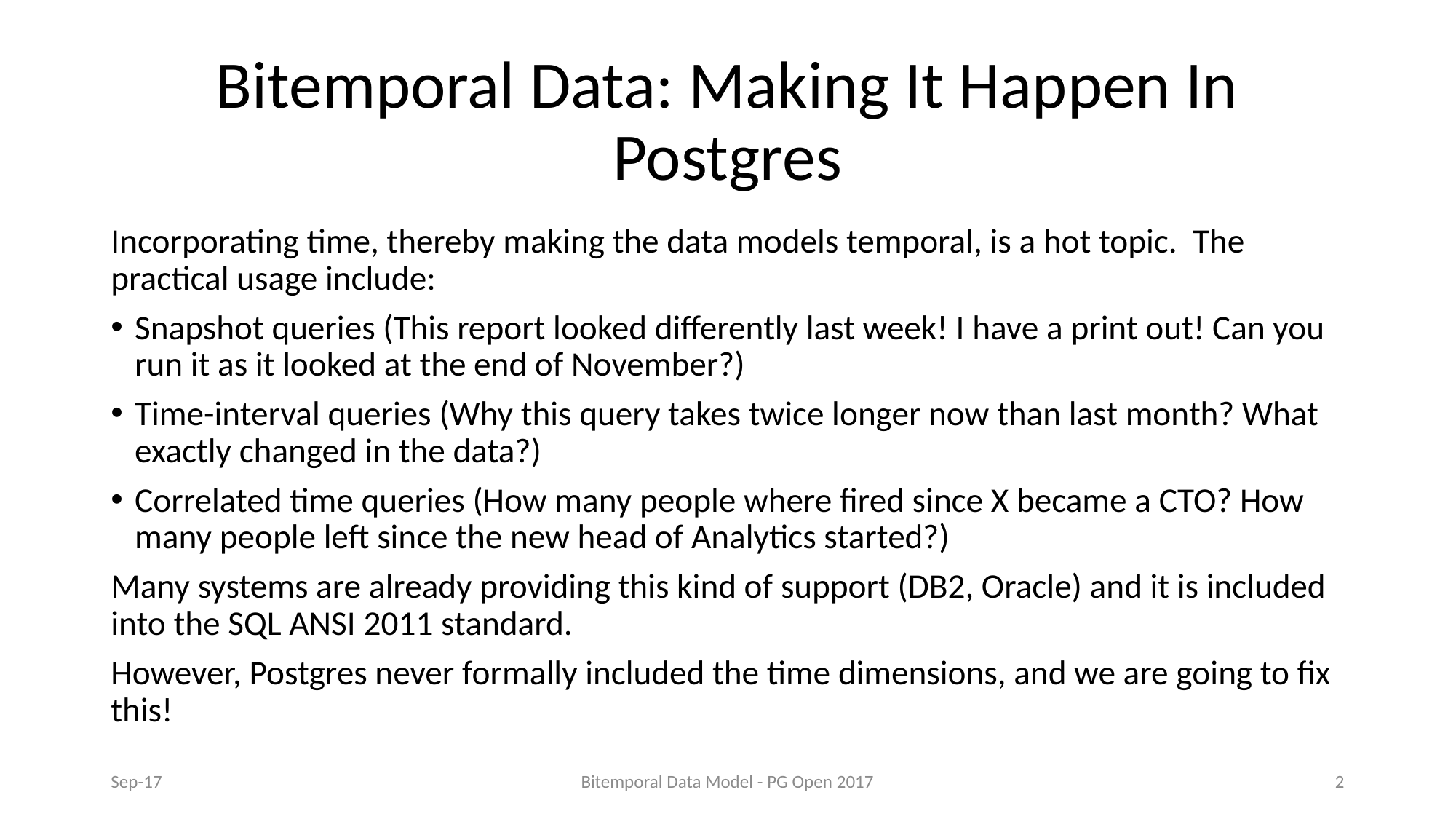

# Bitemporal Data: Making It Happen In Postgres
Incorporating time, thereby making the data models temporal, is a hot topic.  The practical usage include:
Snapshot queries (This report looked differently last week! I have a print out! Can you run it as it looked at the end of November?)
Time-interval queries (Why this query takes twice longer now than last month? What exactly changed in the data?)
Correlated time queries (How many people where fired since X became a CTO? How many people left since the new head of Analytics started?)
Many systems are already providing this kind of support (DB2, Oracle) and it is included into the SQL ANSI 2011 standard.
However, Postgres never formally included the time dimensions, and we are going to fix this!
Sep-17
Bitemporal Data Model - PG Open 2017
2